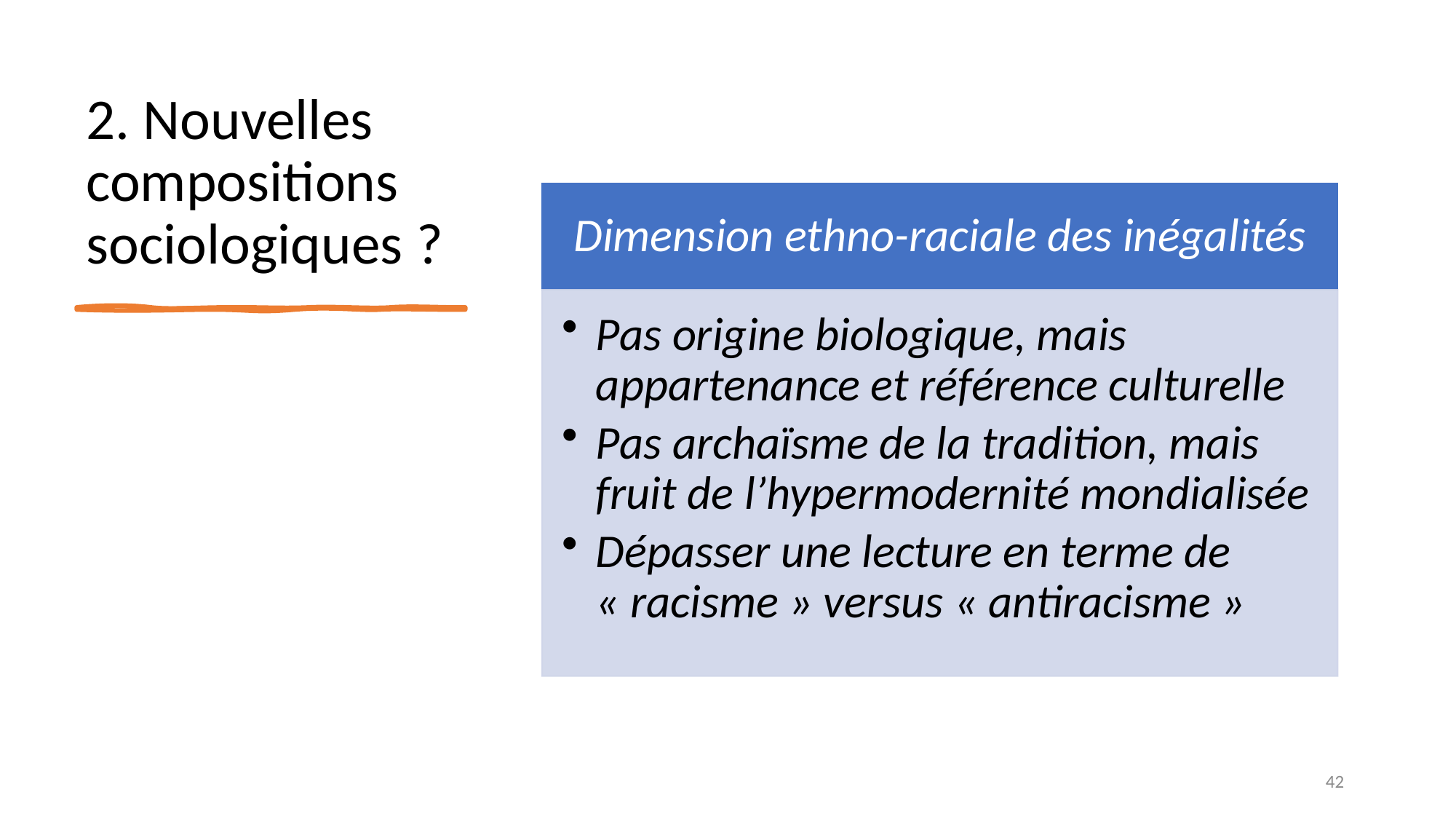

# 2. Nouvelles compositions sociologiques ?
Dimension ethno-raciale des inégalités
Pas origine biologique, mais appartenance et référence culturelle
Pas archaïsme de la tradition, mais fruit de l’hypermodernité mondialisée
Dépasser une lecture en terme de « racisme » versus « antiracisme »

42